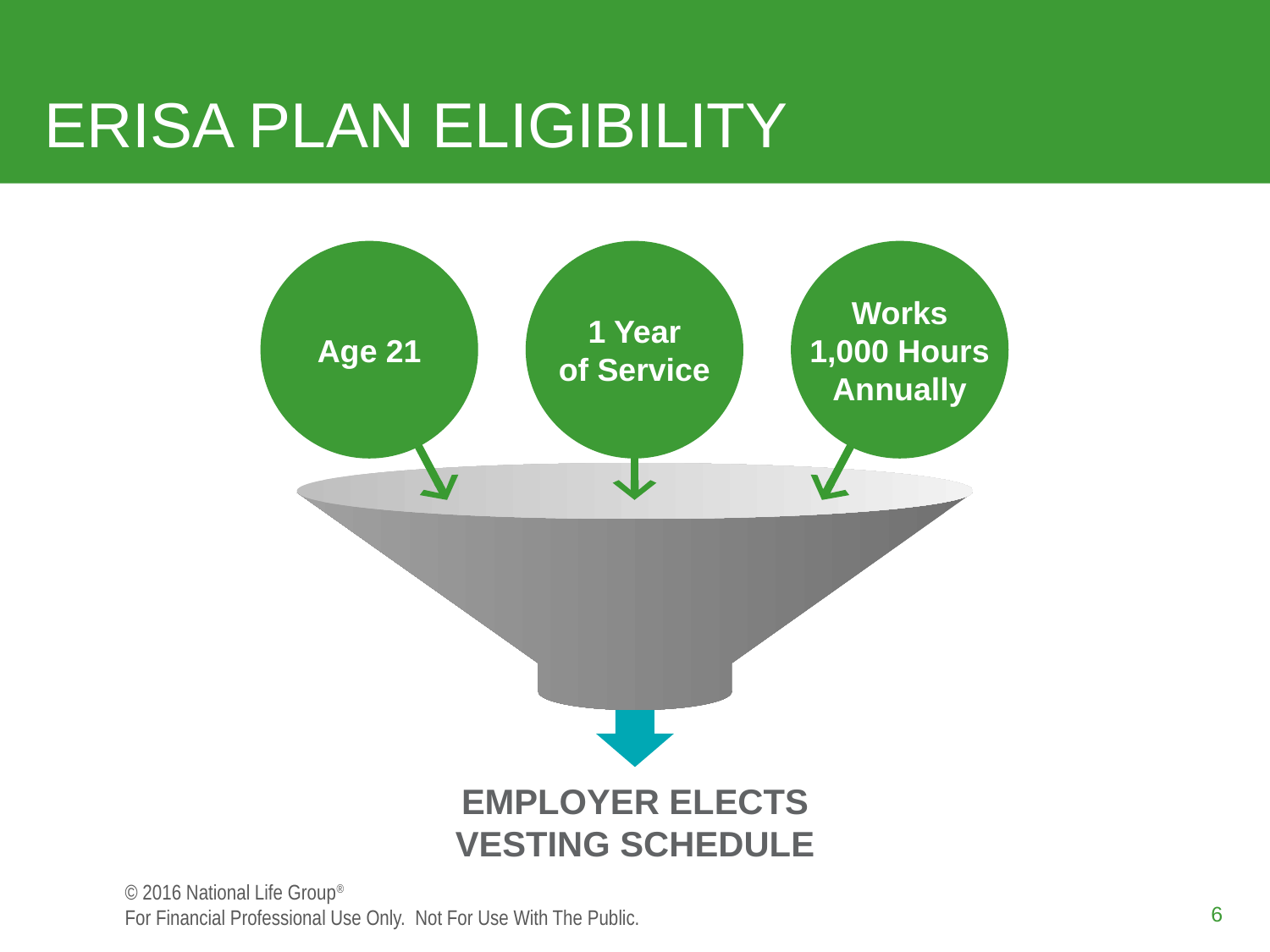

# ERISA PLAN ELIGIBILITY
Age 21
1 Year
of Service
Works
1,000 Hours
Annually

EMPLOYER ELECTS VESTING SCHEDULE
6